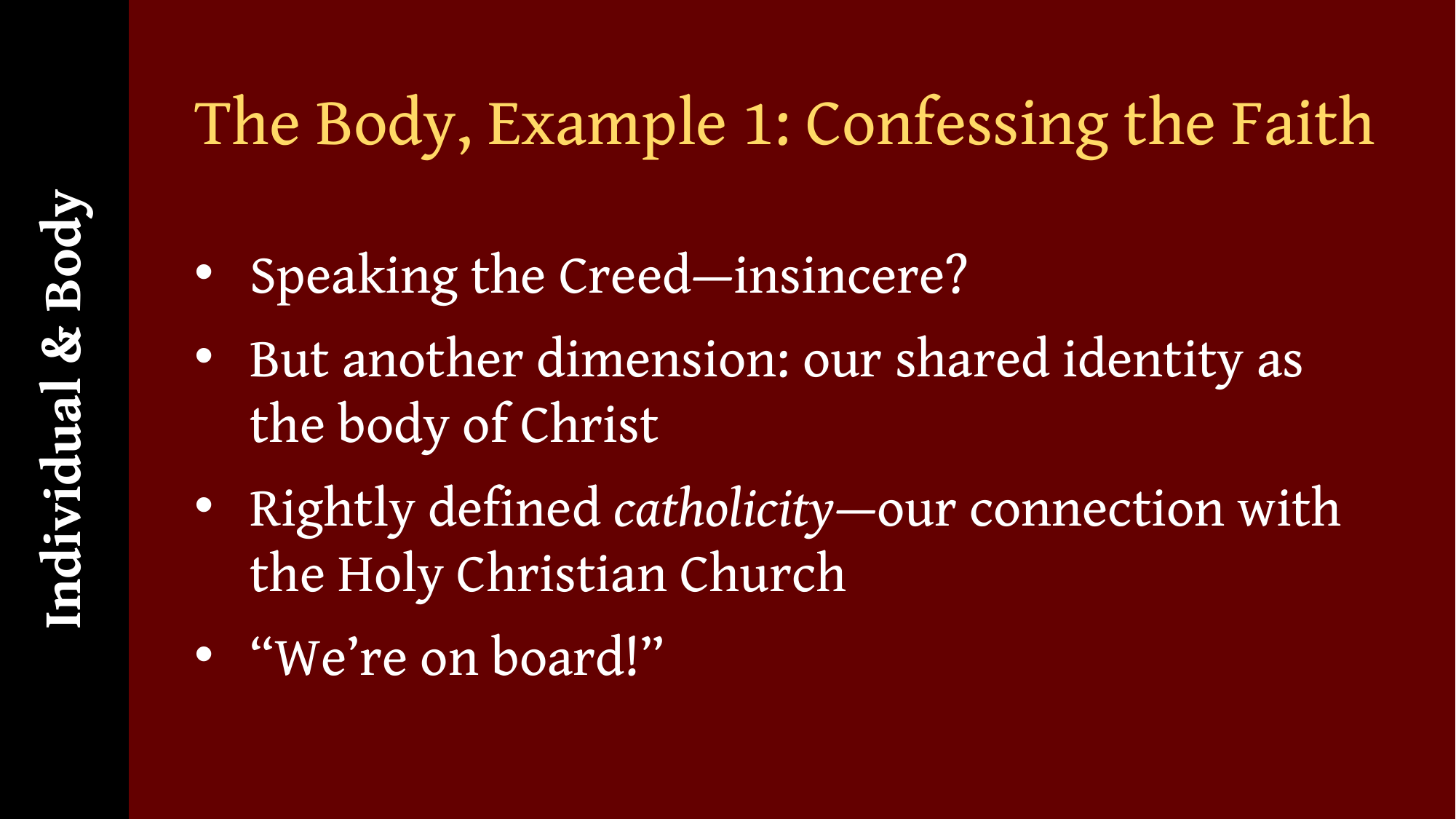

Individual & Body
# The Body, Example 1: Confessing the Faith
Speaking the Creed—insincere?
But another dimension: our shared identity as the body of Christ
Rightly defined catholicity—our connection with the Holy Christian Church
“We’re on board!”